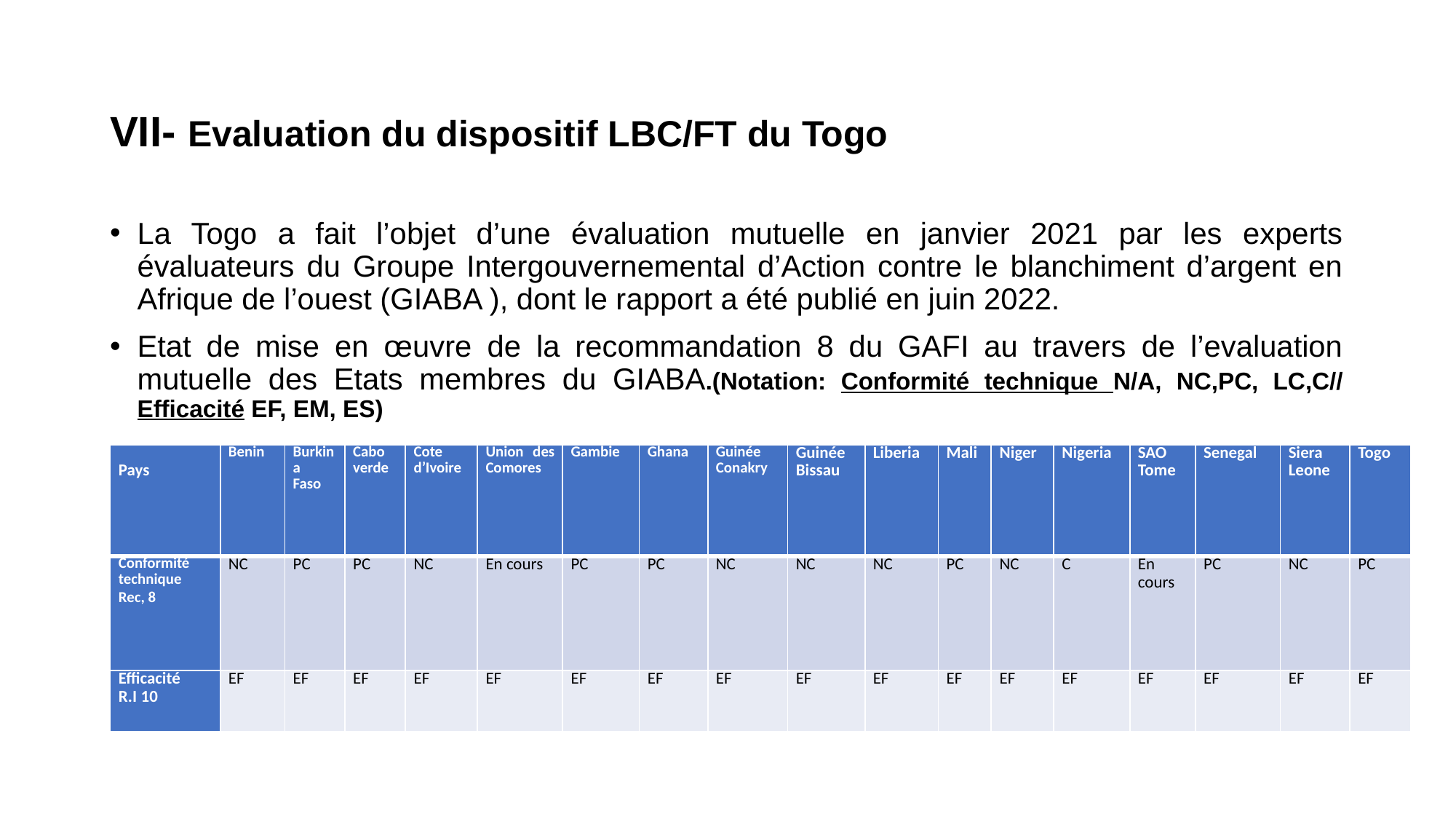

# VII- Evaluation du dispositif LBC/FT du Togo
La Togo a fait l’objet d’une évaluation mutuelle en janvier 2021 par les experts évaluateurs du Groupe Intergouvernemental d’Action contre le blanchiment d’argent en Afrique de l’ouest (GIABA ), dont le rapport a été publié en juin 2022.
Etat de mise en œuvre de la recommandation 8 du GAFI au travers de l’evaluation mutuelle des Etats membres du GIABA.(Notation: Conformité technique N/A, NC,PC, LC,C// Efficacité EF, EM, ES)

| Pays | Benin | Burkina Faso | Cabo verde | Cote d’Ivoire | Union des Comores | Gambie | Ghana | Guinée Conakry | Guinée Bissau | Liberia | Mali | Niger | Nigeria | SAO Tome | Senegal | Siera Leone | Togo |
| --- | --- | --- | --- | --- | --- | --- | --- | --- | --- | --- | --- | --- | --- | --- | --- | --- | --- |
| Conformité technique Rec, 8 | NC | PC | PC | NC | En cours | PC | PC | NC | NC | NC | PC | NC | C | En cours | PC | NC | PC |
| Efficacité R.I 10 | EF | EF | EF | EF | EF | EF | EF | EF | EF | EF | EF | EF | EF | EF | EF | EF | EF |